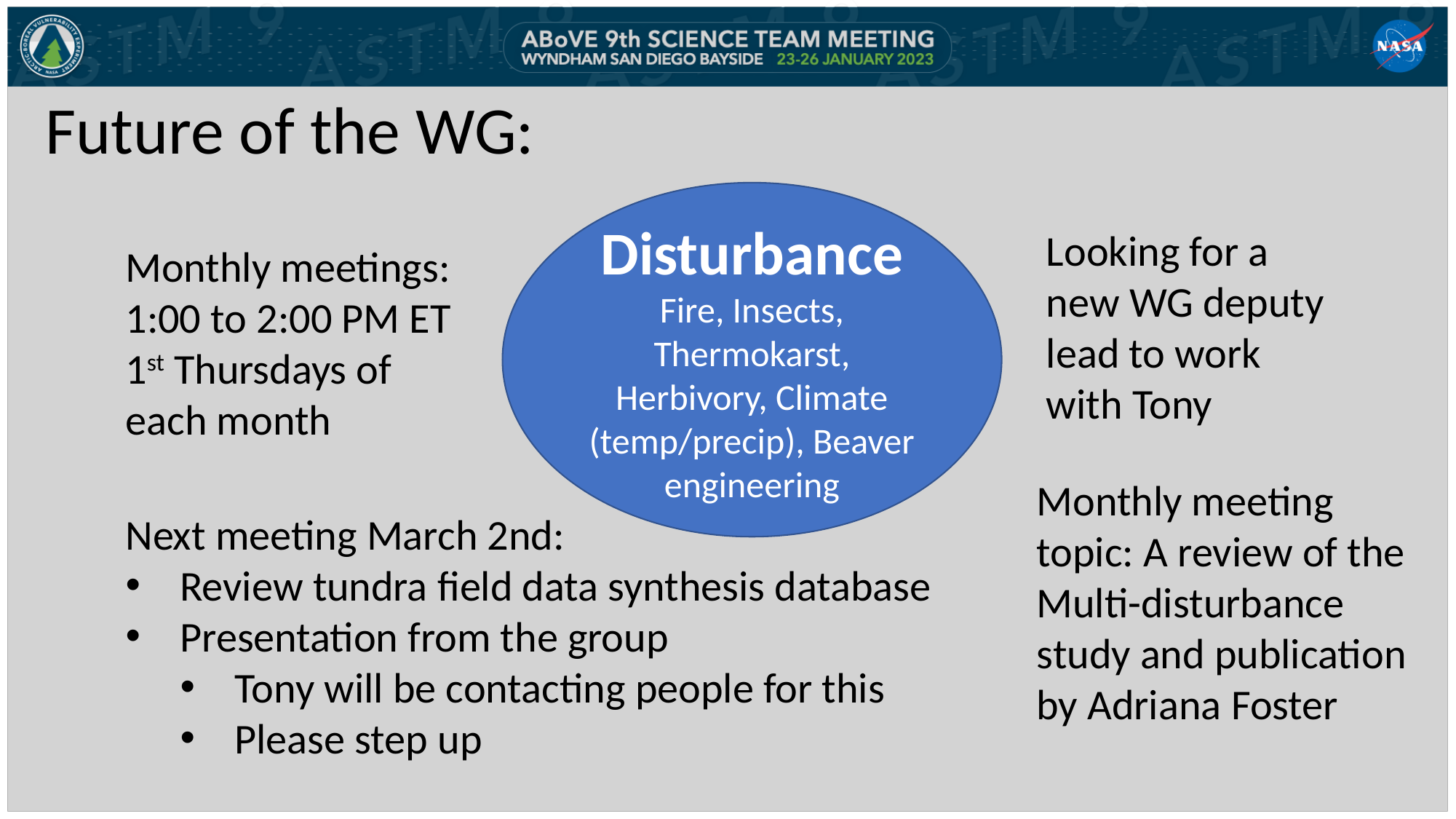

# Future of the WG:
Disturbance
Fire, Insects, Thermokarst, Herbivory, Climate (temp/precip), Beaver engineering
Looking for a new WG deputy lead to work with Tony
Monthly meetings: 1:00 to 2:00 PM ET 1st Thursdays of each month
Monthly meeting topic: A review of the Multi-disturbance study and publication by Adriana Foster
Next meeting March 2nd:
Review tundra field data synthesis database
Presentation from the group
Tony will be contacting people for this
Please step up